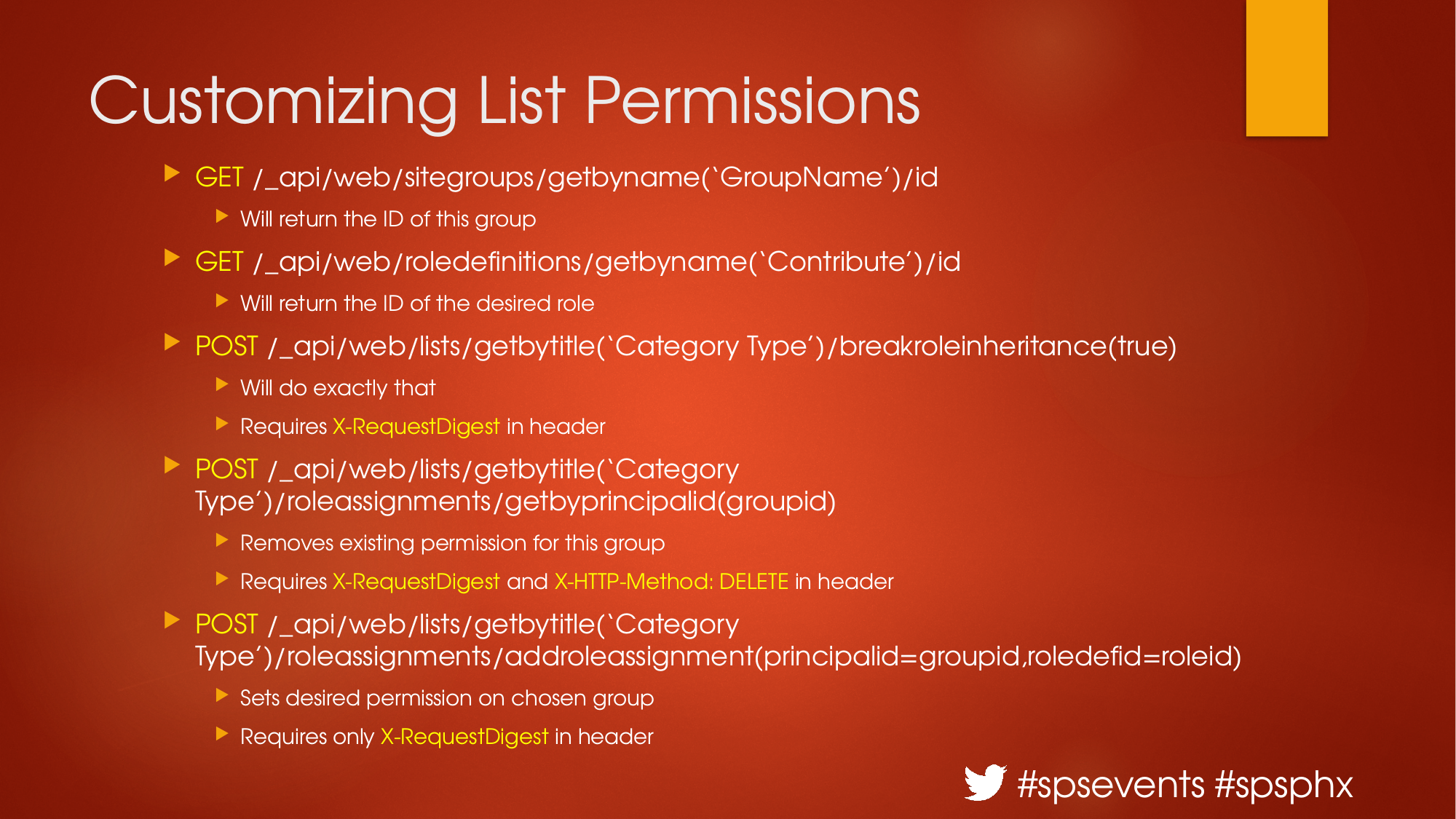

# Customizing List Permissions
GET /_api/web/sitegroups/getbyname(‘GroupName’)/id
Will return the ID of this group
GET /_api/web/roledefinitions/getbyname(‘Contribute’)/id
Will return the ID of the desired role
POST /_api/web/lists/getbytitle(‘Category Type’)/breakroleinheritance(true)
Will do exactly that
Requires X-RequestDigest in header
POST /_api/web/lists/getbytitle(‘Category Type’)/roleassignments/getbyprincipalid(groupid)
Removes existing permission for this group
Requires X-RequestDigest and X-HTTP-Method: DELETE in header
POST /_api/web/lists/getbytitle(‘Category Type’)/roleassignments/addroleassignment(principalid=groupid,roledefid=roleid)
Sets desired permission on chosen group
Requires only X-RequestDigest in header